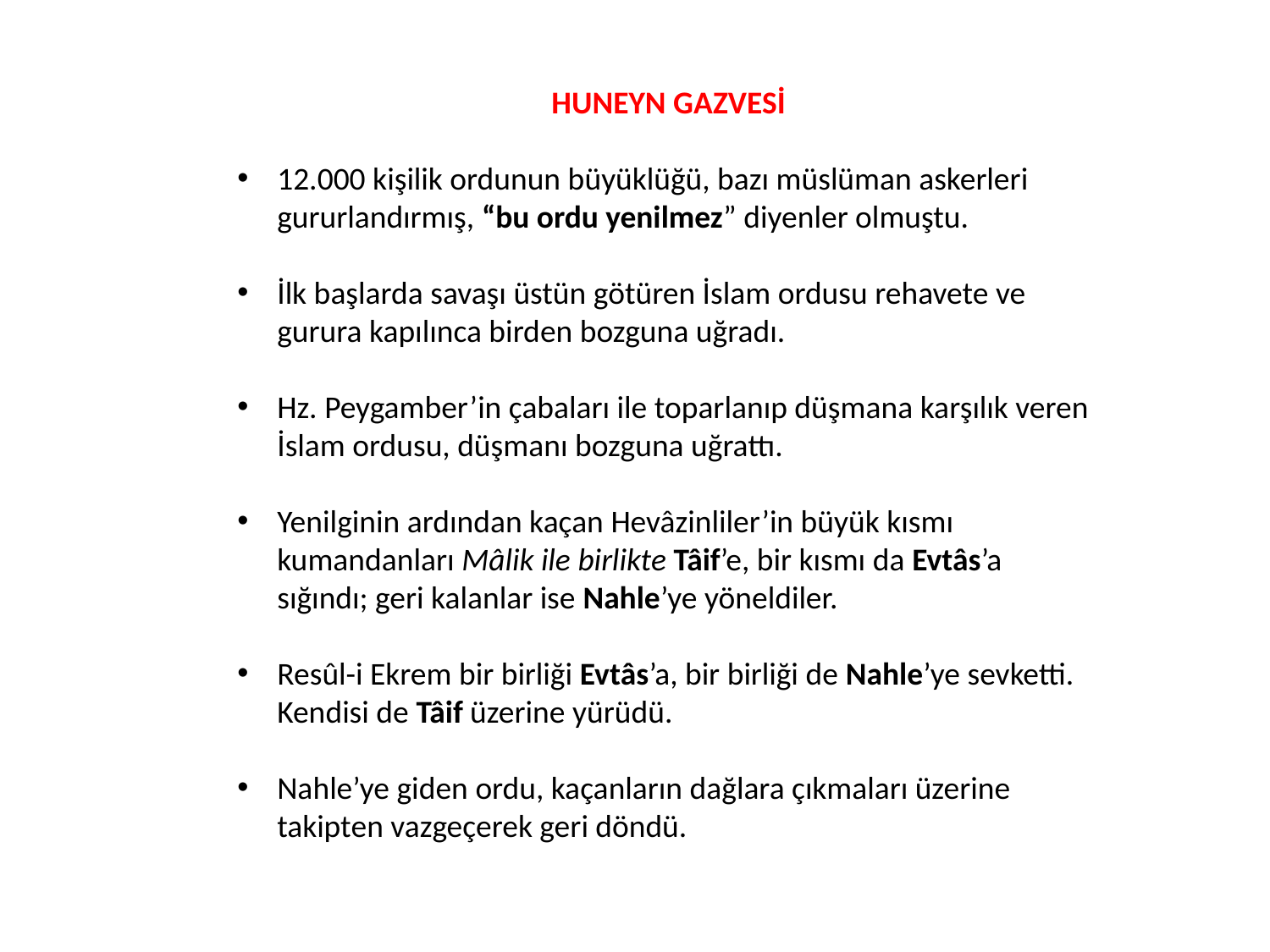

HUNEYN GAZVESİ

12.000 kişilik ordunun büyüklüğü, bazı müslüman askerleri gururlandırmış, “bu ordu yenilmez” diyenler olmuştu.

İlk başlarda savaşı üstün götüren İslam ordusu rehavete ve gurura kapılınca birden bozguna uğradı.

Hz. Peygamber’in çabaları ile toparlanıp düşmana karşılık veren İslam ordusu, düşmanı bozguna uğrattı.

Yenilginin ardından kaçan Hevâzinliler’in büyük kısmı kumandanları Mâlik ile birlikte Tâif’e, bir kısmı da Evtâs’a sığındı; geri kalanlar ise Nahle’ye yöneldiler.

Resûl-i Ekrem bir birliği Evtâs’a, bir birliği de Nahle’ye sevketti. Kendisi de Tâif üzerine yürüdü.

Nahle’ye giden ordu, kaçanların dağlara çıkmaları üzerine takipten vazgeçerek geri döndü.